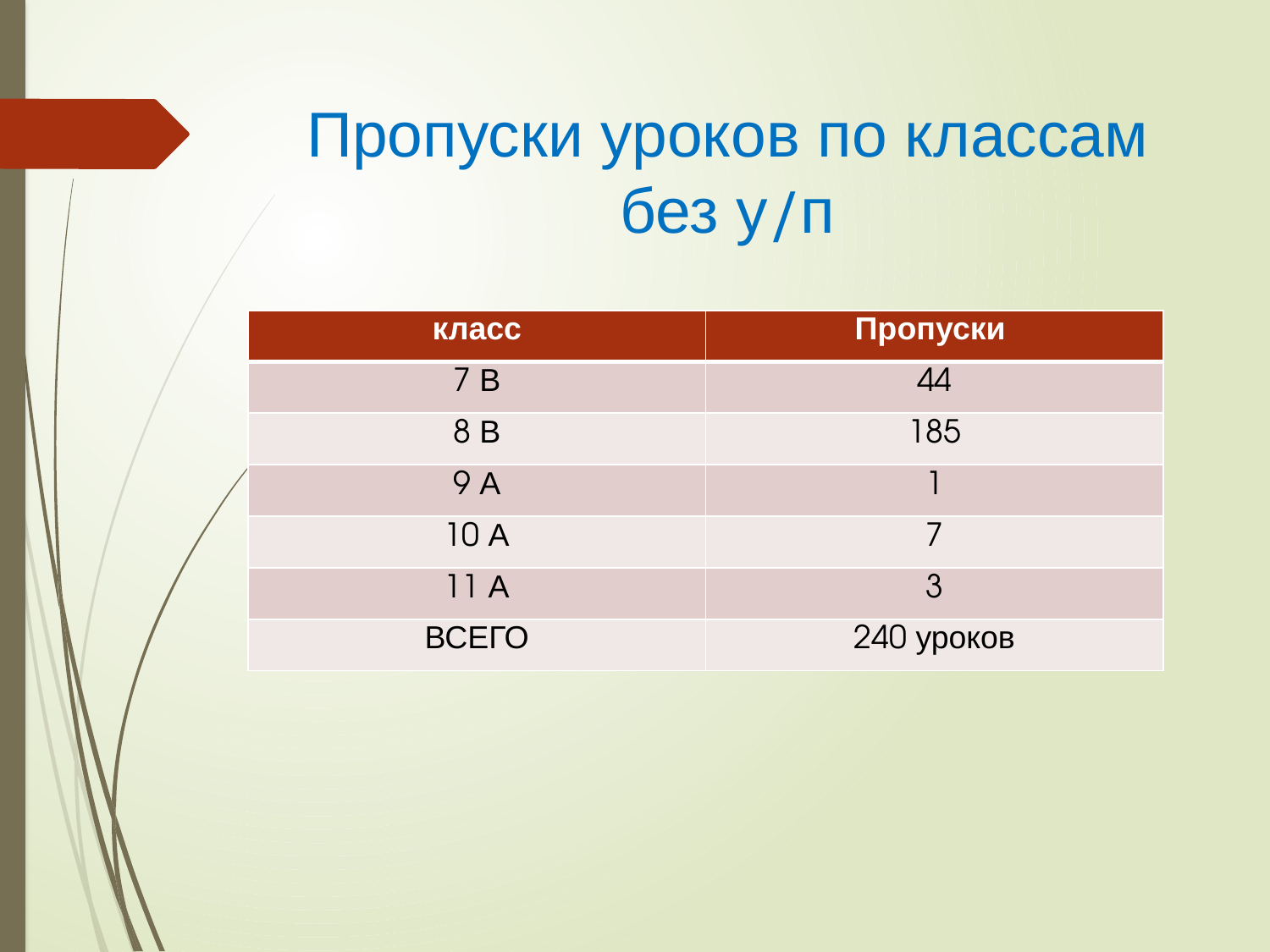

# Пропуски уроков по классам без у/п
| класс | Пропуски |
| --- | --- |
| 7 В | 44 |
| 8 В | 185 |
| 9 А | 1 |
| 10 А | 7 |
| 11 А | 3 |
| ВСЕГО | 240 уроков |